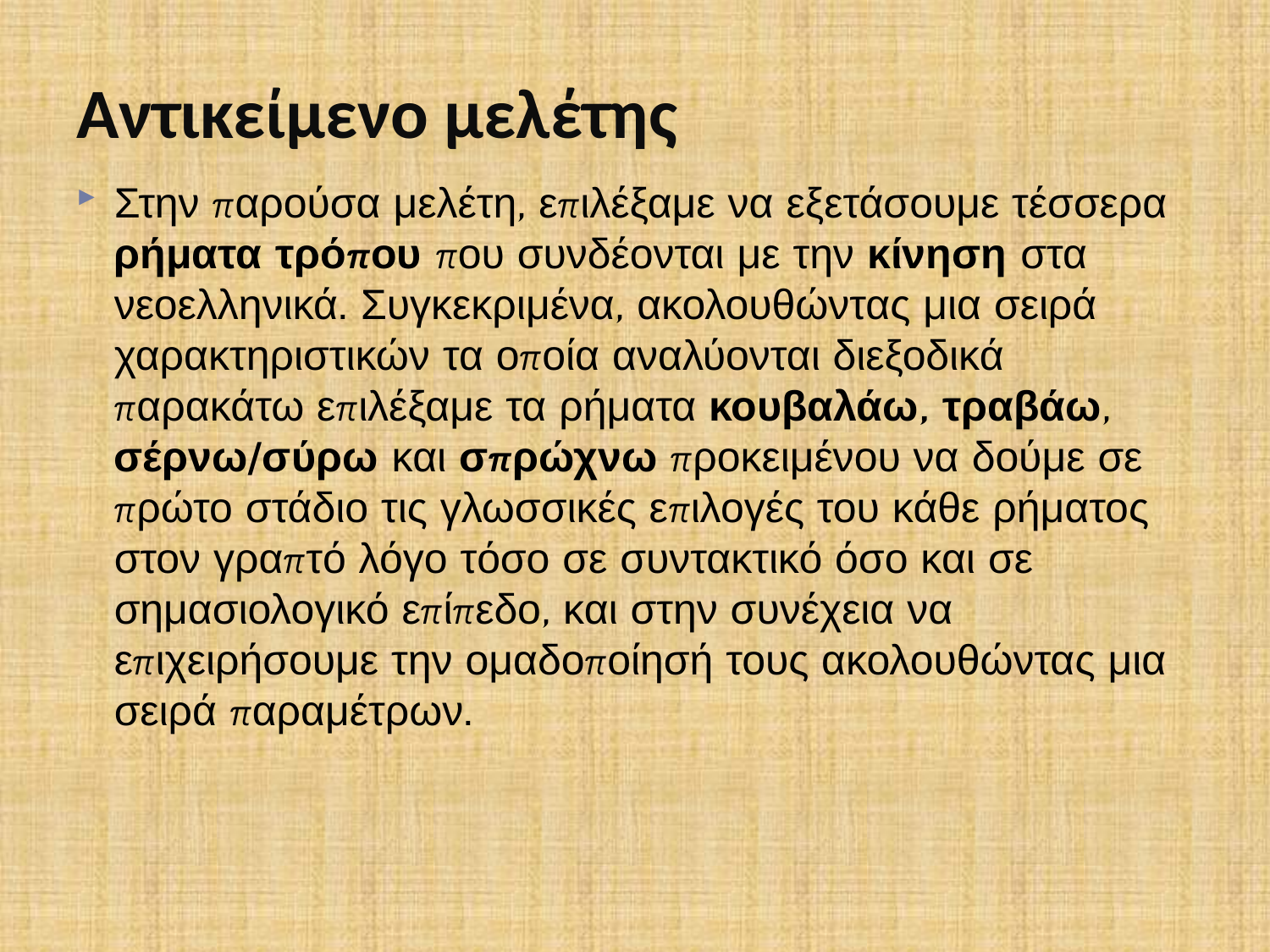

# Αντικείμενο μελέτης
Στην παρούσα μελέτη, επιλέξαμε να εξετάσουμε τέσσερα ρήματα τρόπου που συνδέονται με την κίνηση στα νεοελληνικά. Συγκεκριμένα, ακολουθώντας μια σειρά χαρακτηριστικών τα οποία αναλύονται διεξοδικά παρακάτω επιλέξαμε τα ρήματα κουβαλάω, τραβάω, σέρνω/σύρω και σπρώχνω προκειμένου να δούμε σε πρώτο στάδιο τις γλωσσικές επιλογές του κάθε ρήματος στον γραπτό λόγο τόσο σε συντακτικό όσο και σε σημασιολογικό επίπεδο, και στην συνέχεια να επιχειρήσουμε την ομαδοποίησή τους ακολουθώντας μια σειρά παραμέτρων.